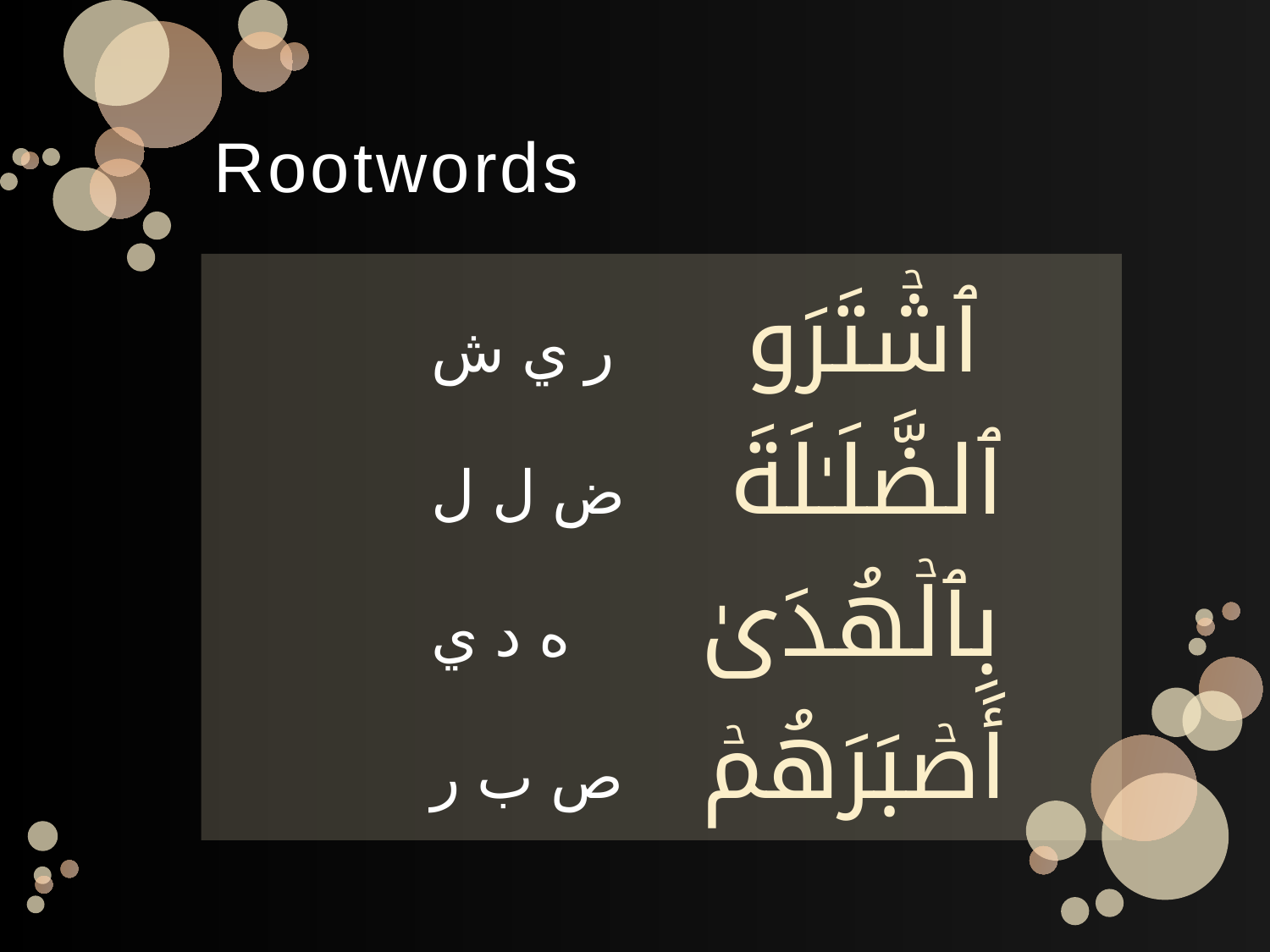

# Rootwords
ٱشۡتَرَو     ر ي ش
ٱلضَّلَـٰلَةَ    ض ل ل
بِٱلۡهُدَىٰ     ه د ي
أَصۡبَرَهُمۡ   ص ب ر